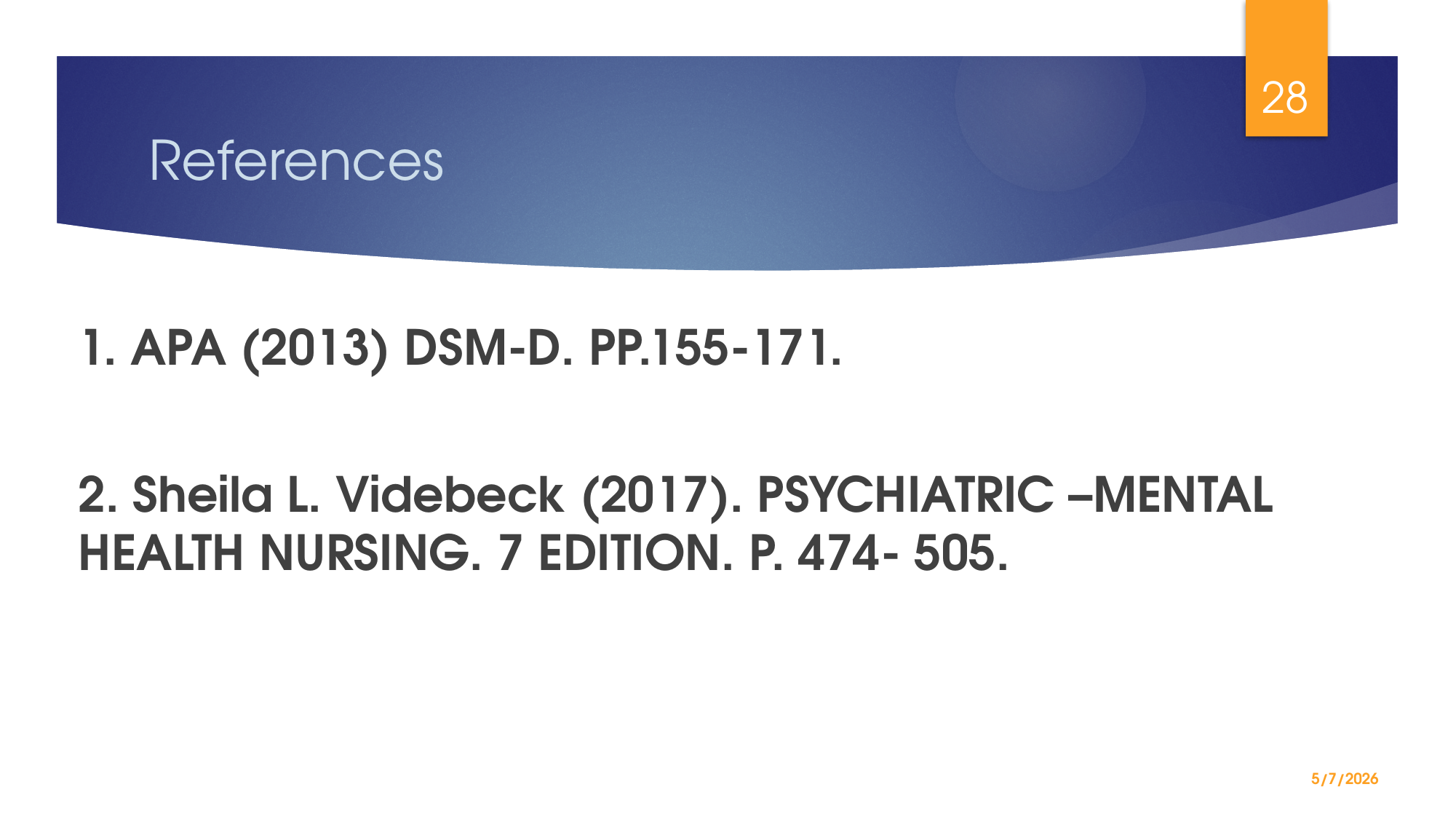

28
# References
1. APA (2013) DSM-D. PP.155-171.

2. Sheila L. Videbeck (2017). PSYCHIATRIC –MENTAL HEALTH NURSING. 7 EDITION. P. 474- 505.

5/7/2026